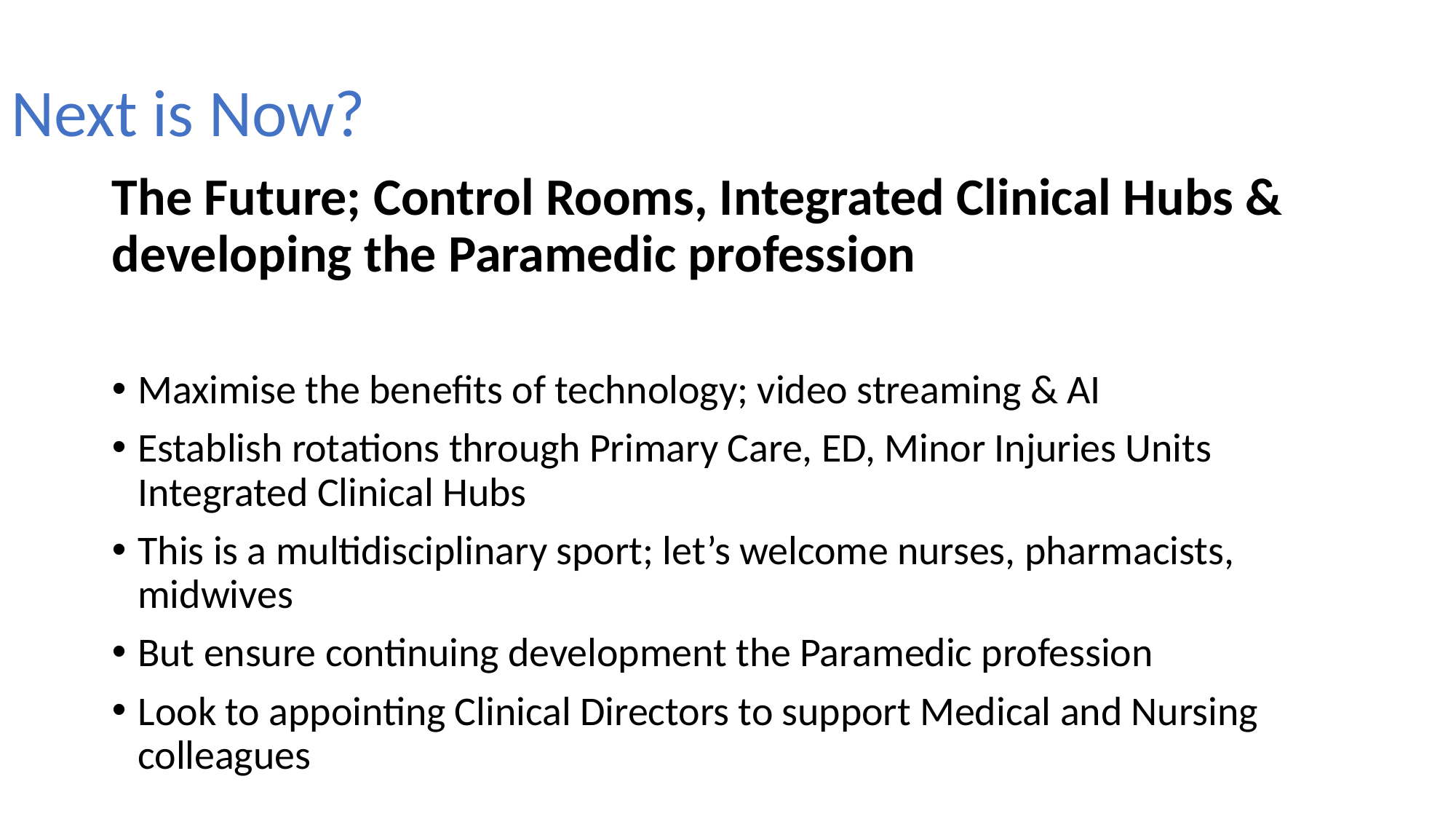

# Next is Now?
The Future; Control Rooms, Integrated Clinical Hubs & developing the Paramedic profession

Maximise the benefits of technology; video streaming & AI
Establish rotations through Primary Care, ED, Minor Injuries Units Integrated Clinical Hubs
This is a multidisciplinary sport; let’s welcome nurses, pharmacists, midwives
But ensure continuing development the Paramedic profession
Look to appointing Clinical Directors to support Medical and Nursing colleagues